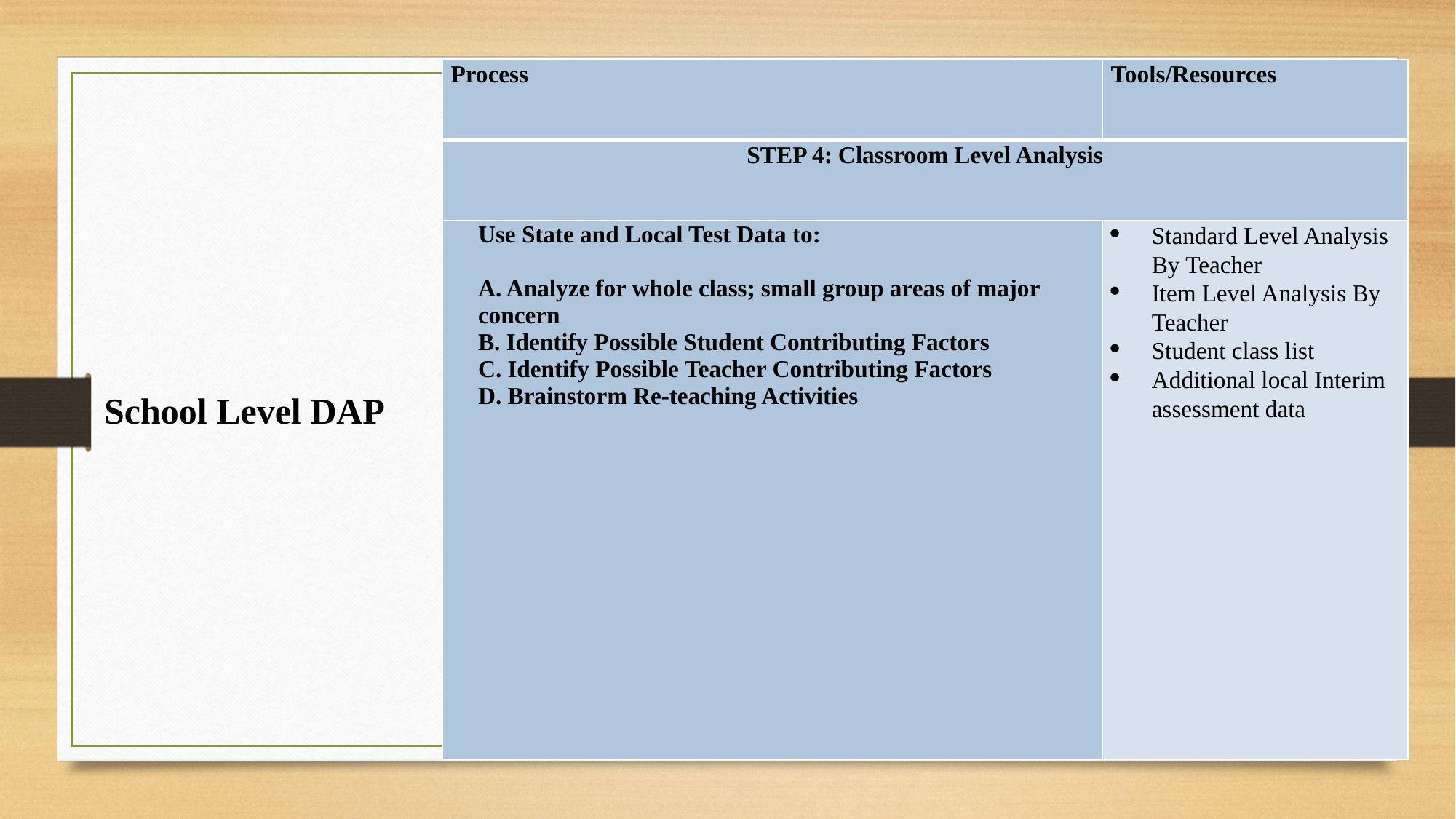

| Process | Tools/Resources |
| --- | --- |
| STEP 4: Classroom Level Analysis |  |
| Use State and Local Test Data to:   A. Analyze for whole class; small group areas of major concern   B. Identify Possible Student Contributing Factors  C. Identify Possible Teacher Contributing Factors  D. Brainstorm Re-teaching Activities | Standard Level Analysis By Teacher  Item Level Analysis By Teacher Student class list Additional local Interim assessment data |

School Level DAP